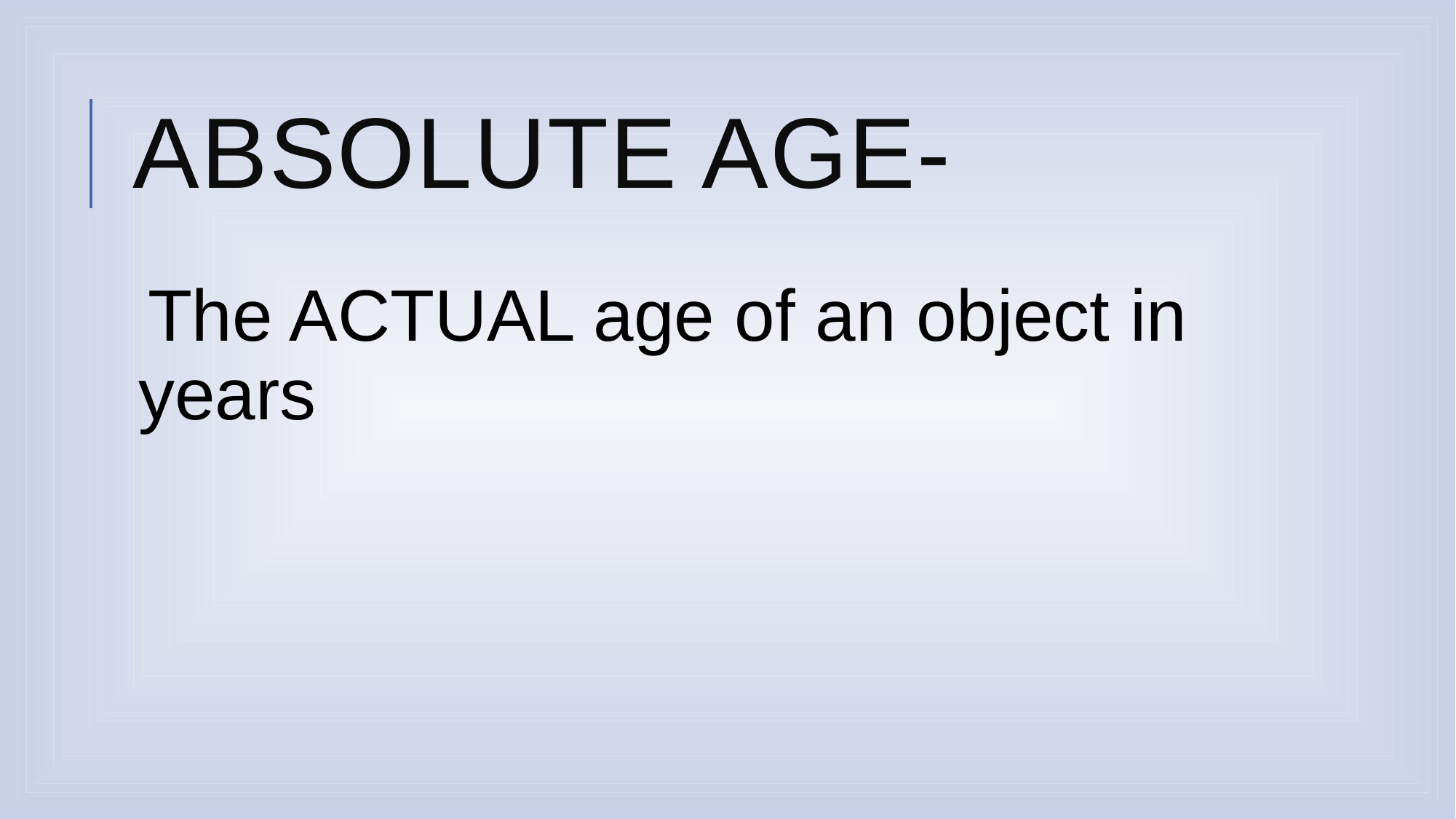

# ABSOLUTE AGE-
The ACTUAL age of an object in years